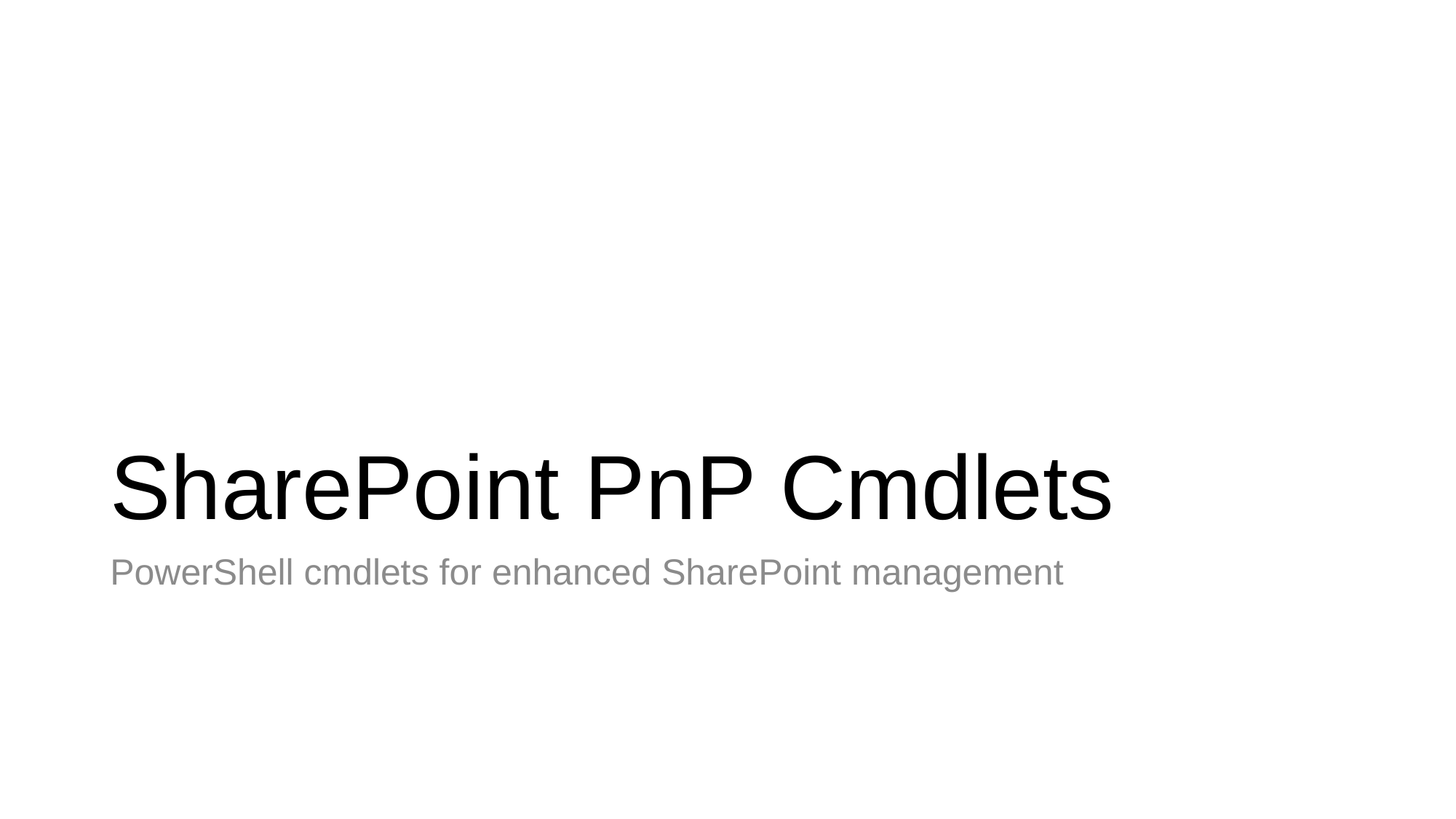

# SharePoint PnP Cmdlets
PowerShell cmdlets for enhanced SharePoint management